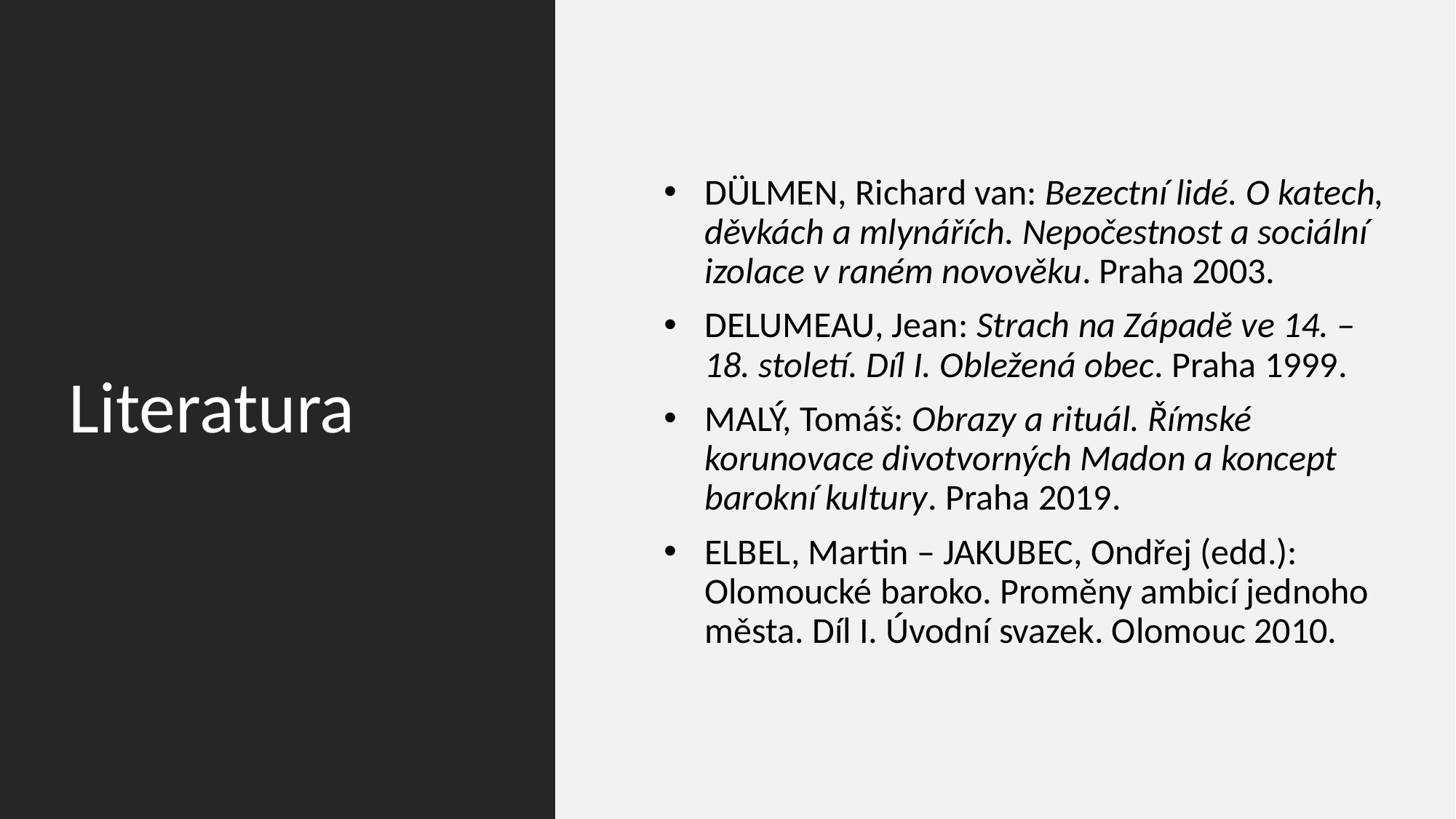

# Literatura
DÜLMEN, Richard van: Bezectní lidé. O katech, děvkách a mlynářích. Nepočestnost a sociální izolace v raném novověku. Praha 2003.
DELUMEAU, Jean: Strach na Západě ve 14. – 18. století. Díl I. Obležená obec. Praha 1999.
MALÝ, Tomáš: Obrazy a rituál. Římské korunovace divotvorných Madon a koncept barokní kultury. Praha 2019.
ELBEL, Martin – JAKUBEC, Ondřej (edd.): Olomoucké baroko. Proměny ambicí jednoho města. Díl I. Úvodní svazek. Olomouc 2010.